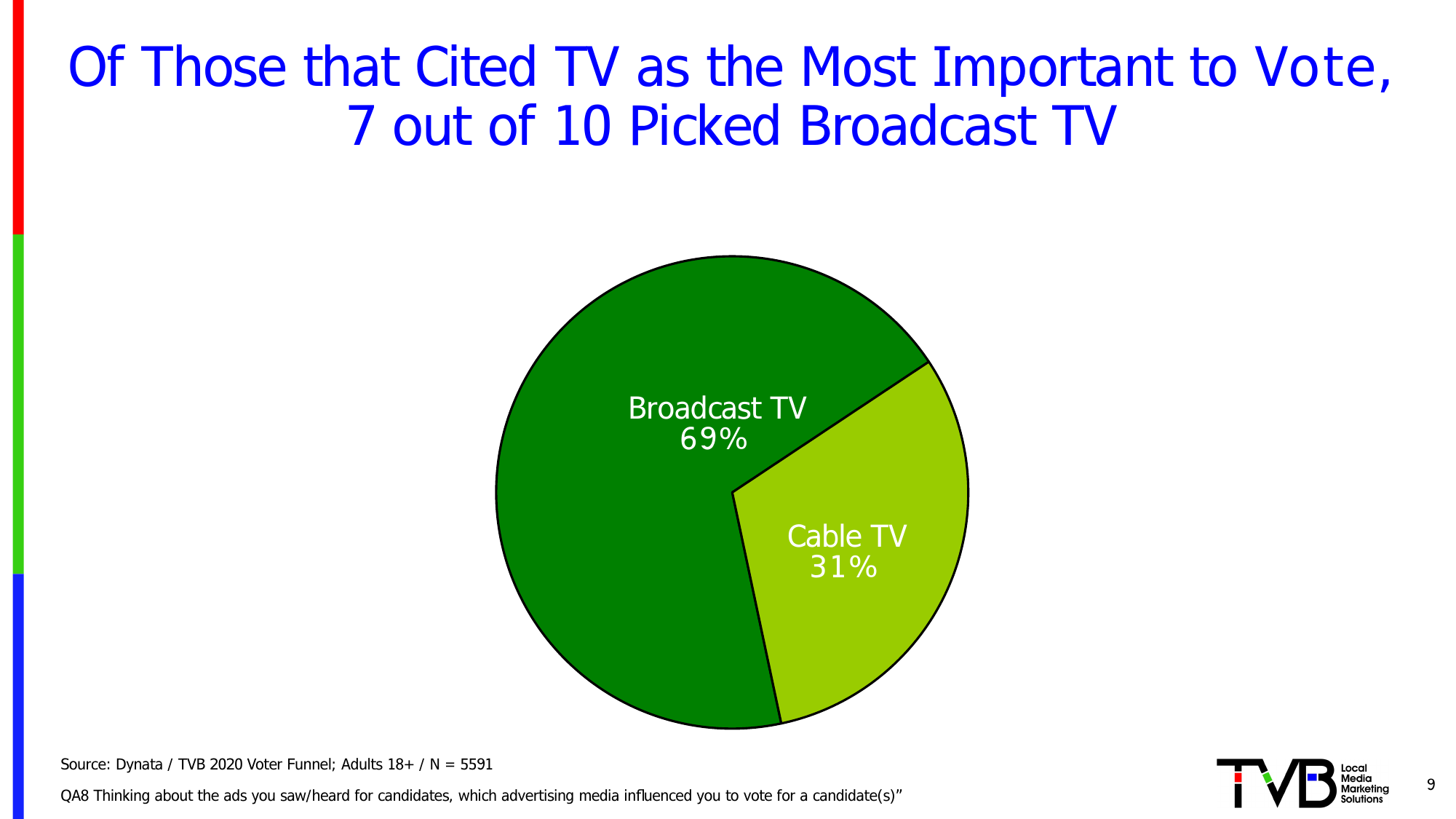

# Of Those that Cited TV as the Most Important to Vote, 7 out of 10 Picked Broadcast TV

### Chart

| Category | All 6 Categories |
|---|---|
| Broadcast TV | 0.69 |
| Cable TV | 0.31 |
Source: Dynata / TVB 2020 Voter Funnel; Adults 18+ / N = 5591
QA8 Thinking about the ads you saw/heard for candidates, which advertising media influenced you to vote for a candidate(s)”
9